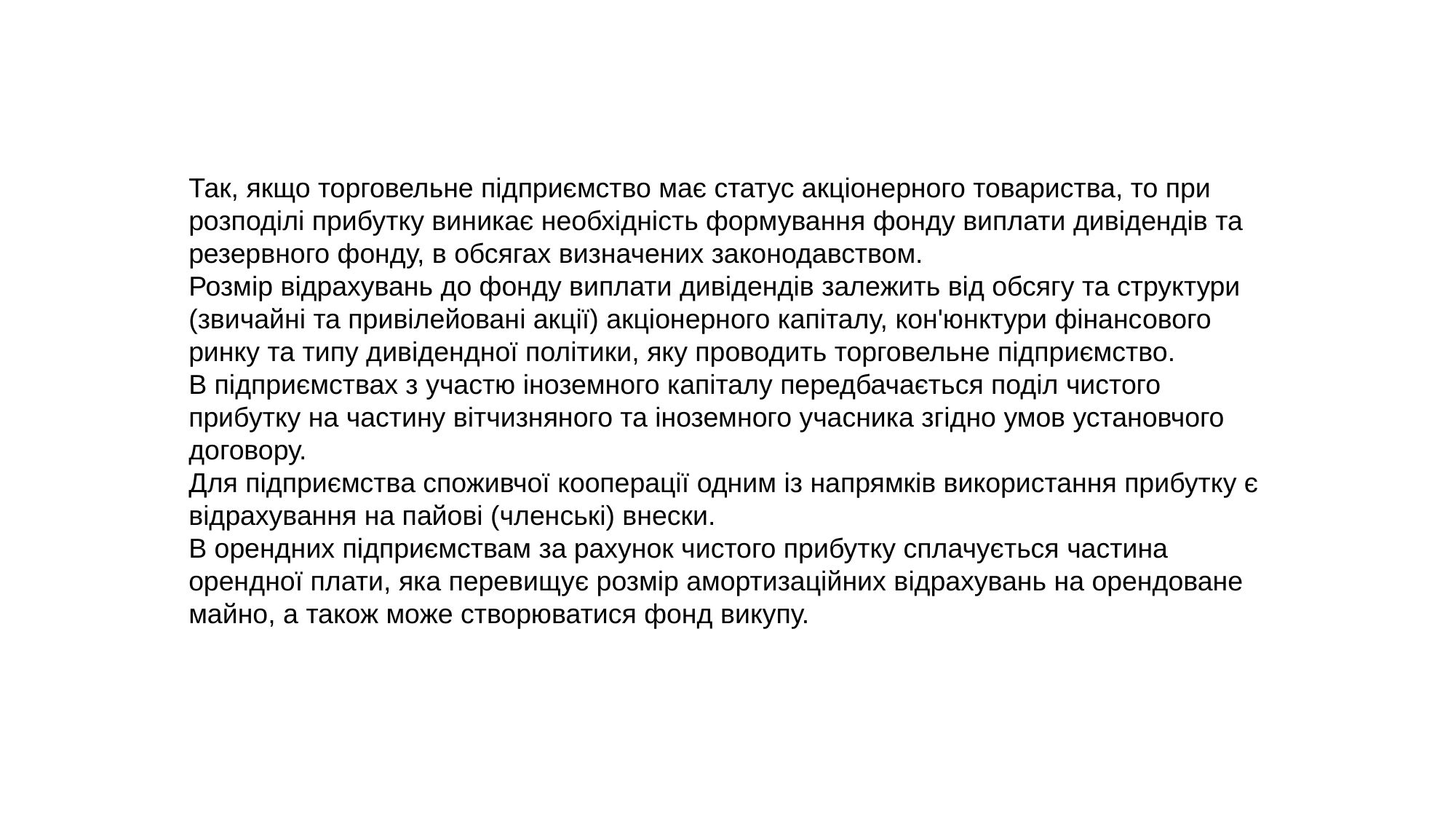

Так, якщо торговельне підприємство має статус акціонерного товариства, то при розподілі прибутку виникає необхідність формування фонду виплати дивідендів та резервного фонду, в обсягах визначених законодавством.
Розмір відрахувань до фонду виплати дивідендів залежить від обсягу та структури (звичайні та привілейовані акції) акціонерного капіталу, кон'юнктури фінансового ринку та типу дивідендної політики, яку проводить торговельне підприємство.
В підприємствах з участю іноземного капіталу передбачається поділ чистого прибутку на частину вітчизняного та іноземного учасника згідно умов установчого договору.
Для підприємства споживчої кооперації одним із напрямків використання прибутку є відрахування на пайові (членські) внески.
В орендних підприємствам за рахунок чистого прибутку сплачується частина орендної плати, яка перевищує розмір амортизаційних відрахувань на орендоване майно, а також може створюватися фонд викупу.